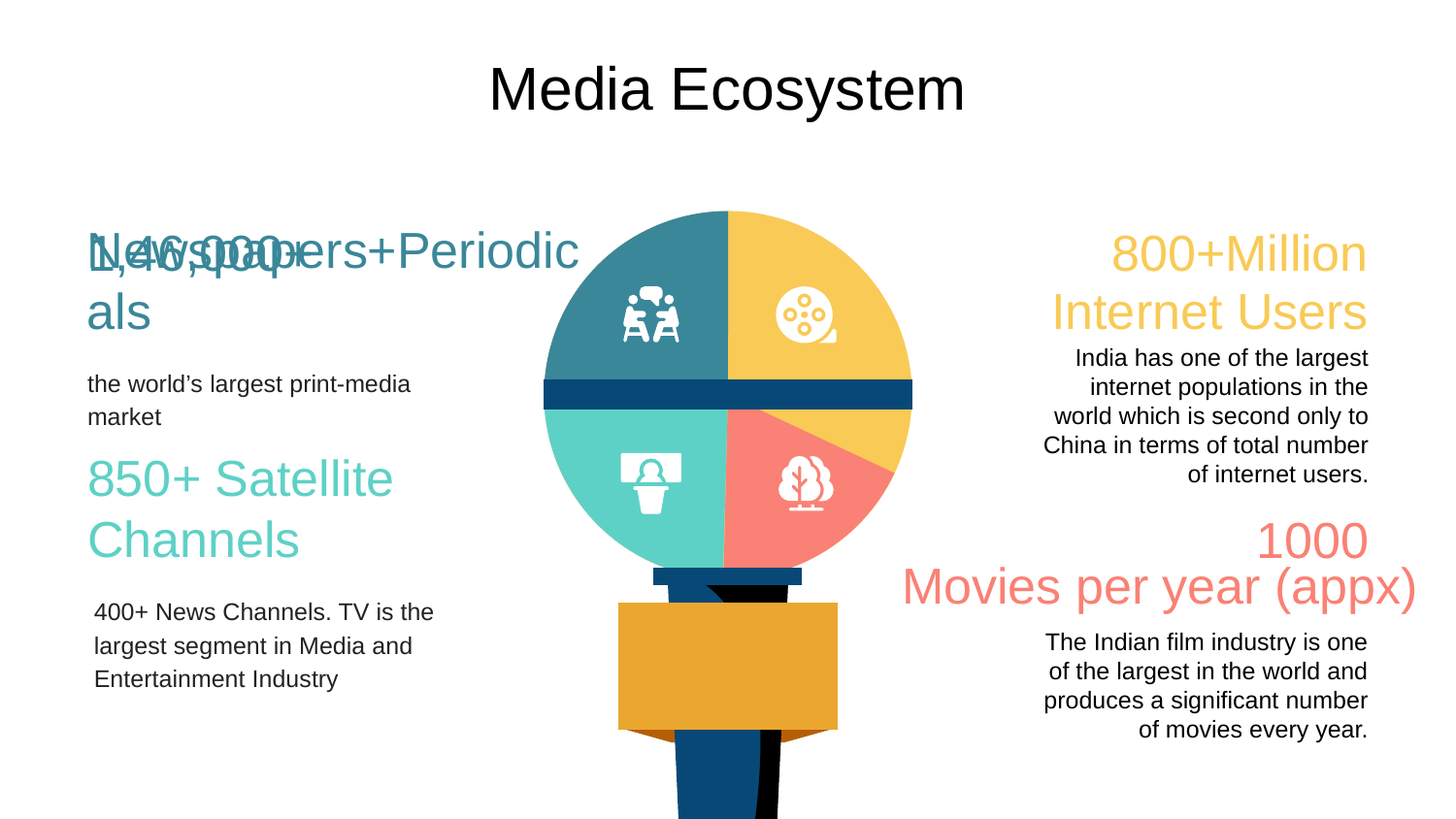

# Media Ecosystem

1,46,000+
 800+Million
Newspapers+Periodicals
 Internet Users

the world’s largest print-media market
India has one of the largest internet populations in the world which is second only to China in terms of total number of internet users.

850+ Satellite Channels
1000

Movies per year (appx)
400+ News Channels. TV is the largest segment in Media and Entertainment Industry

The Indian film industry is one of the largest in the world and produces a significant number of movies every year.